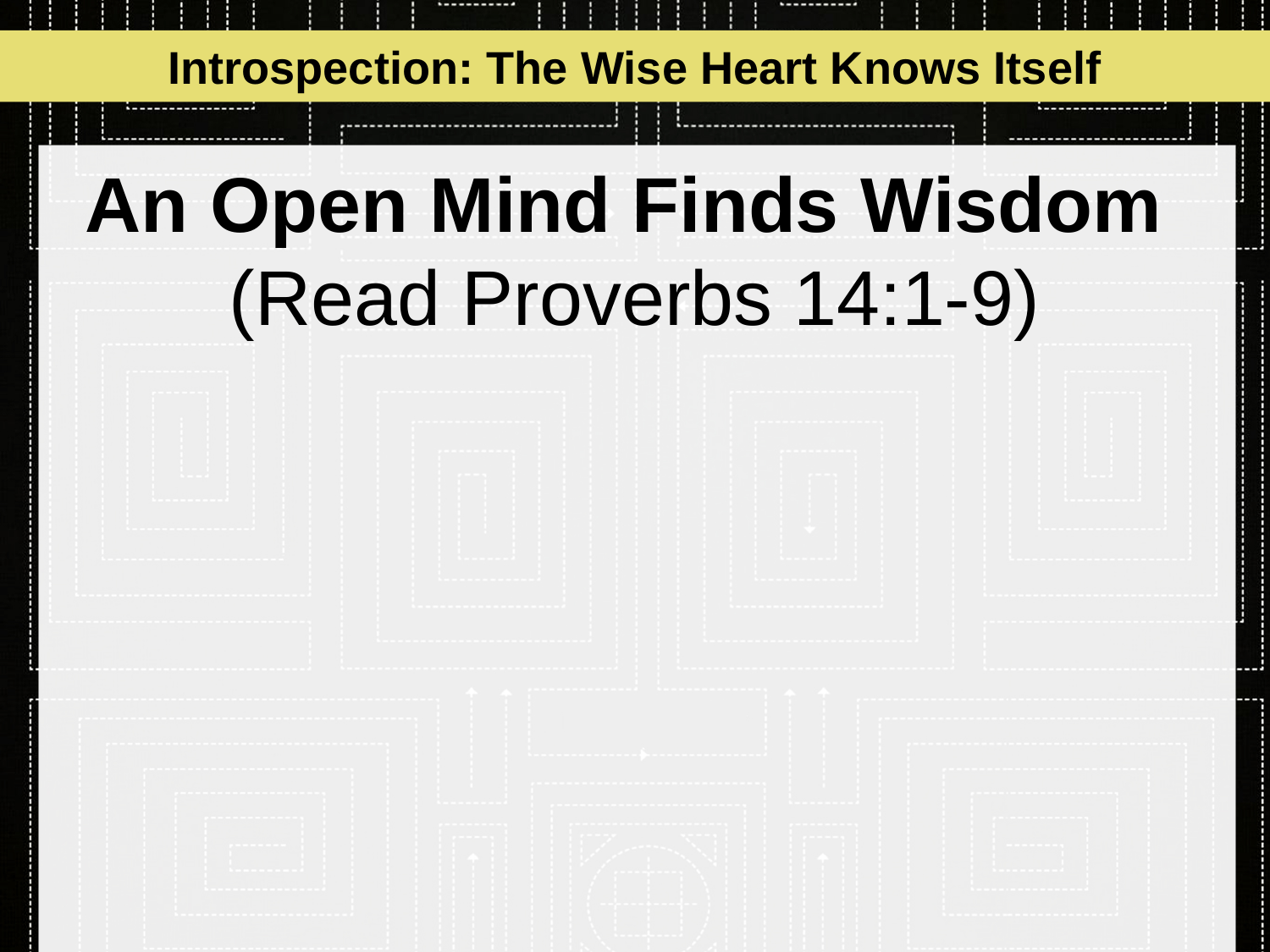

Introspection: The Wise Heart Knows Itself
# An Open Mind Finds Wisdom (Read Proverbs 14:1-9)